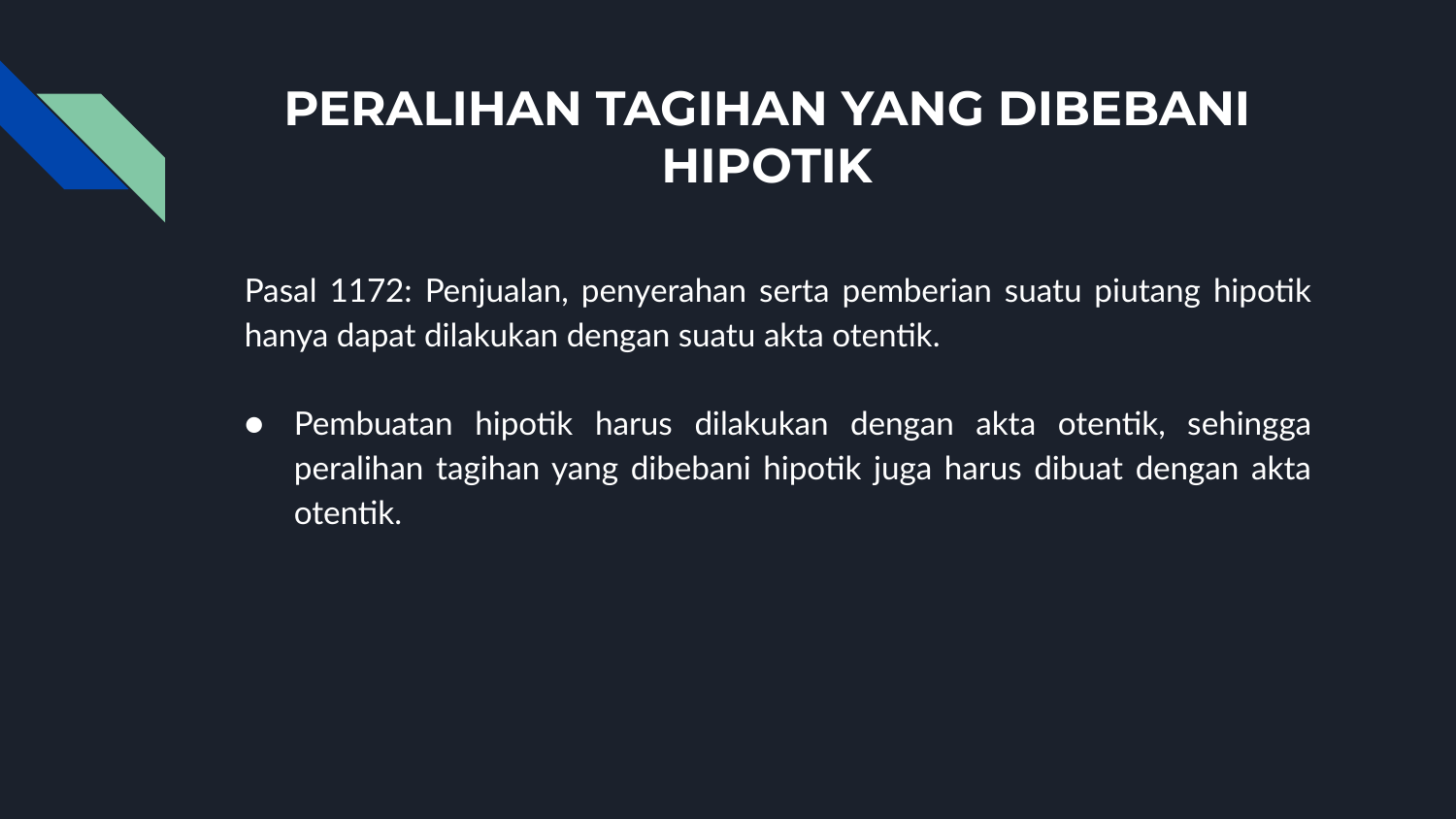

# PERALIHAN TAGIHAN YANG DIBEBANI HIPOTIK
Pasal 1172: Penjualan, penyerahan serta pemberian suatu piutang hipotik hanya dapat dilakukan dengan suatu akta otentik.

Pembuatan hipotik harus dilakukan dengan akta otentik, sehingga peralihan tagihan yang dibebani hipotik juga harus dibuat dengan akta otentik.